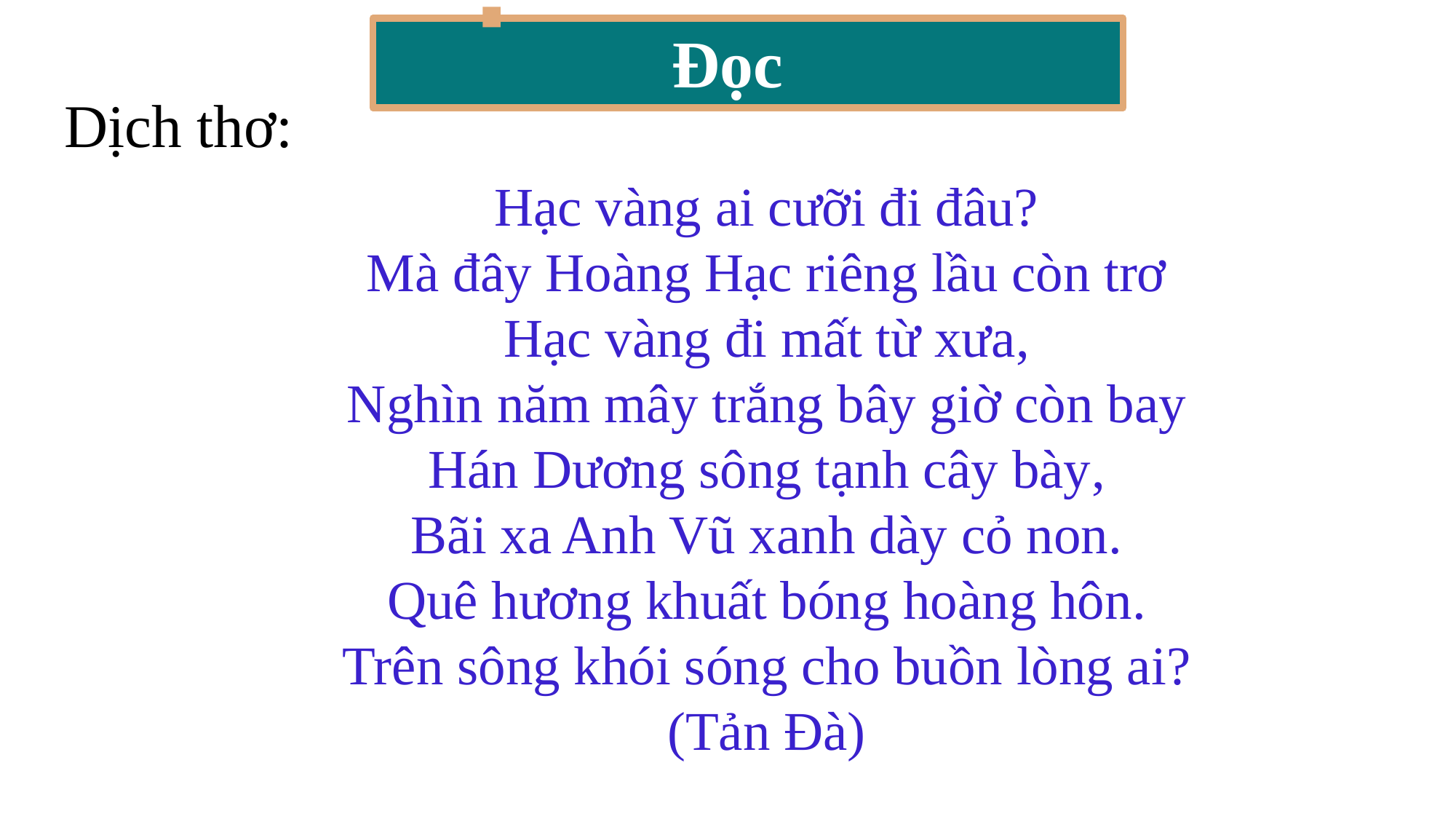

Đọc
Dịch thơ:
Hạc vàng ai cưỡi đi đâu?
Mà đây Hoàng Hạc riêng lầu còn trơ
Hạc vàng đi mất từ xưa,
Nghìn năm mây trắng bây giờ còn bay
Hán Dương sông tạnh cây bày,
Bãi xa Anh Vũ xanh dày cỏ non.
Quê hương khuất bóng hoàng hôn.
Trên sông khói sóng cho buồn lòng ai?
(Tản Đà)